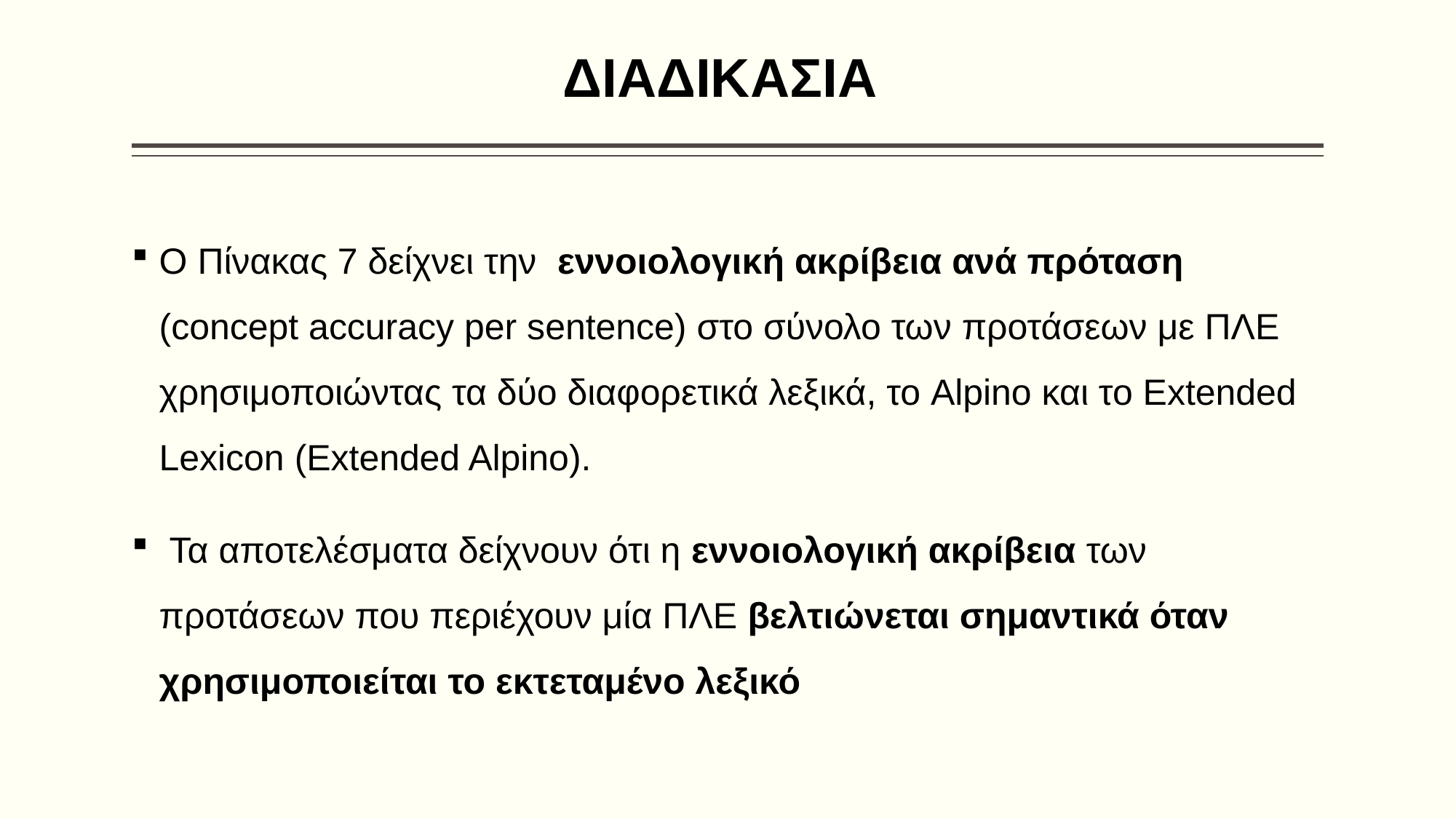

# ΔΙΑΔΙΚΑΣΙΑ
Ο Πίνακας 7 δείχνει την  εννοιολογική ακρίβεια ανά πρόταση (concept accuracy per sentence) στο σύνολο των προτάσεων με ΠΛΕ χρησιμοποιώντας τα δύο διαφορετικά λεξικά, το Alpino και το Extended Lexicon (Extended Alpino).
 Τα αποτελέσματα δείχνουν ότι η εννοιολογική ακρίβεια των προτάσεων που περιέχουν μία ΠΛΕ βελτιώνεται σημαντικά όταν χρησιμοποιείται το εκτεταμένο λεξικό